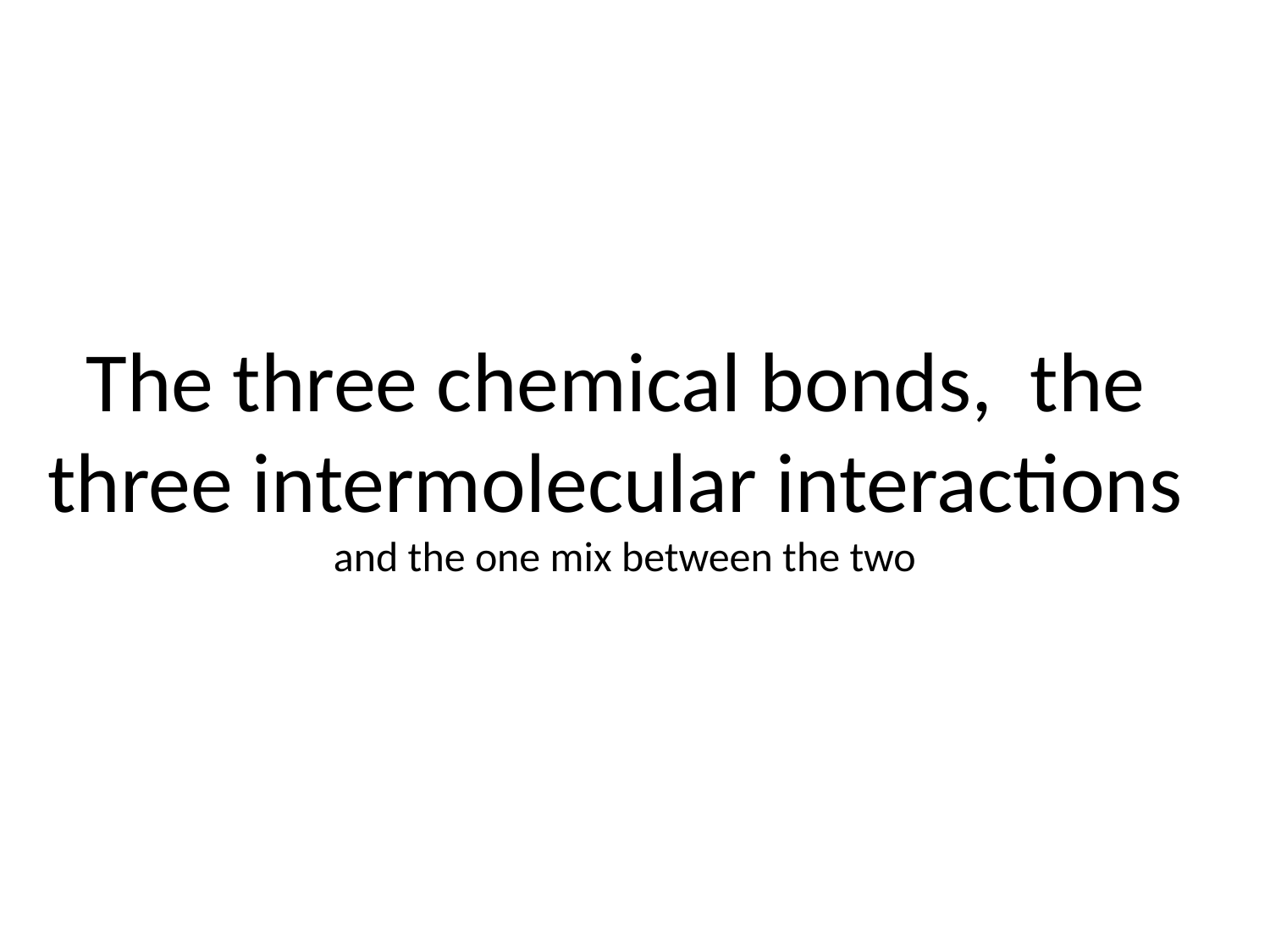

The three chemical bonds,  the three intermolecular interactions
                              and the one mix between the two